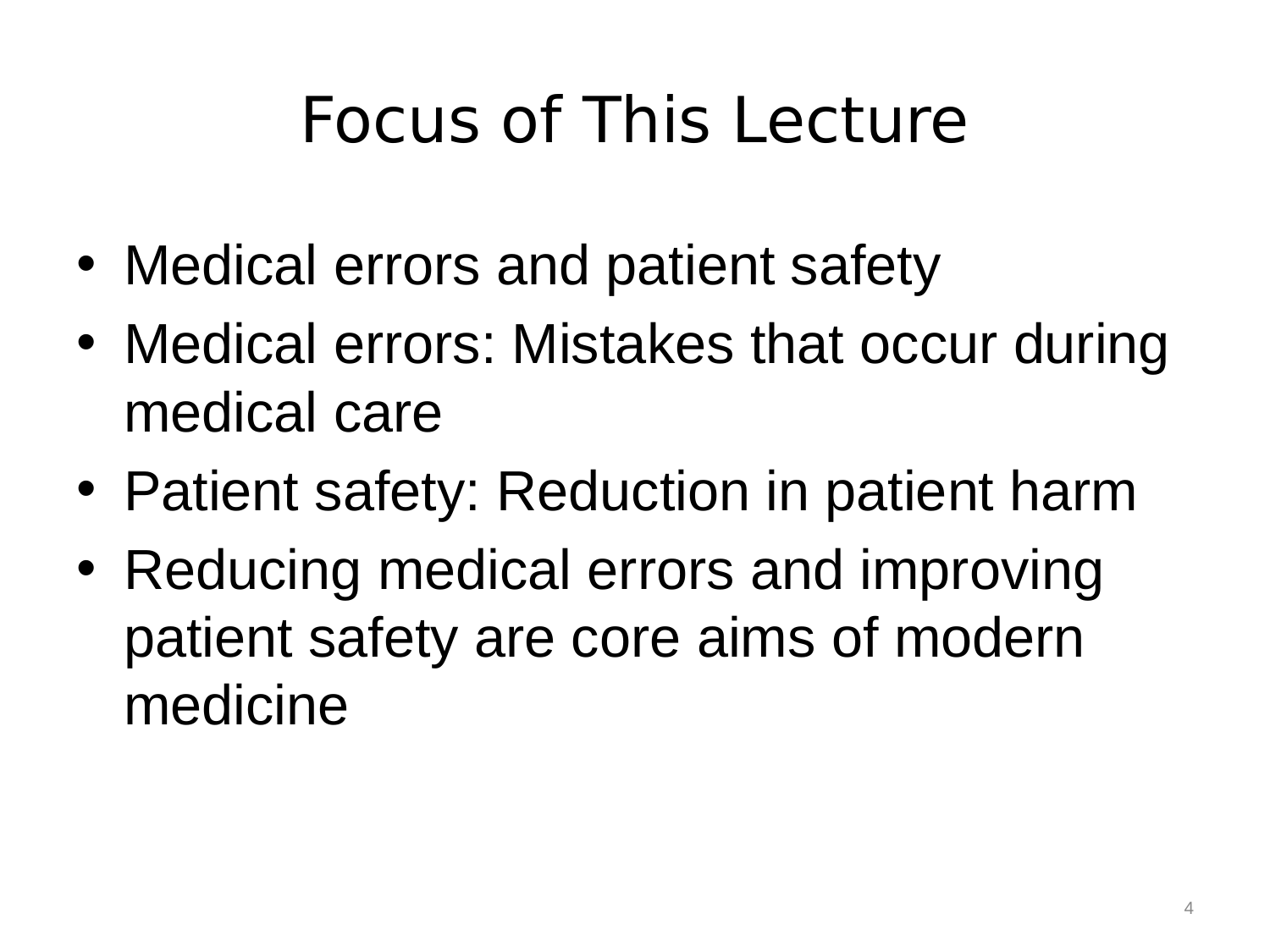

# Focus of This Lecture
Medical errors and patient safety
Medical errors: Mistakes that occur during medical care
Patient safety: Reduction in patient harm
Reducing medical errors and improving patient safety are core aims of modern medicine
4